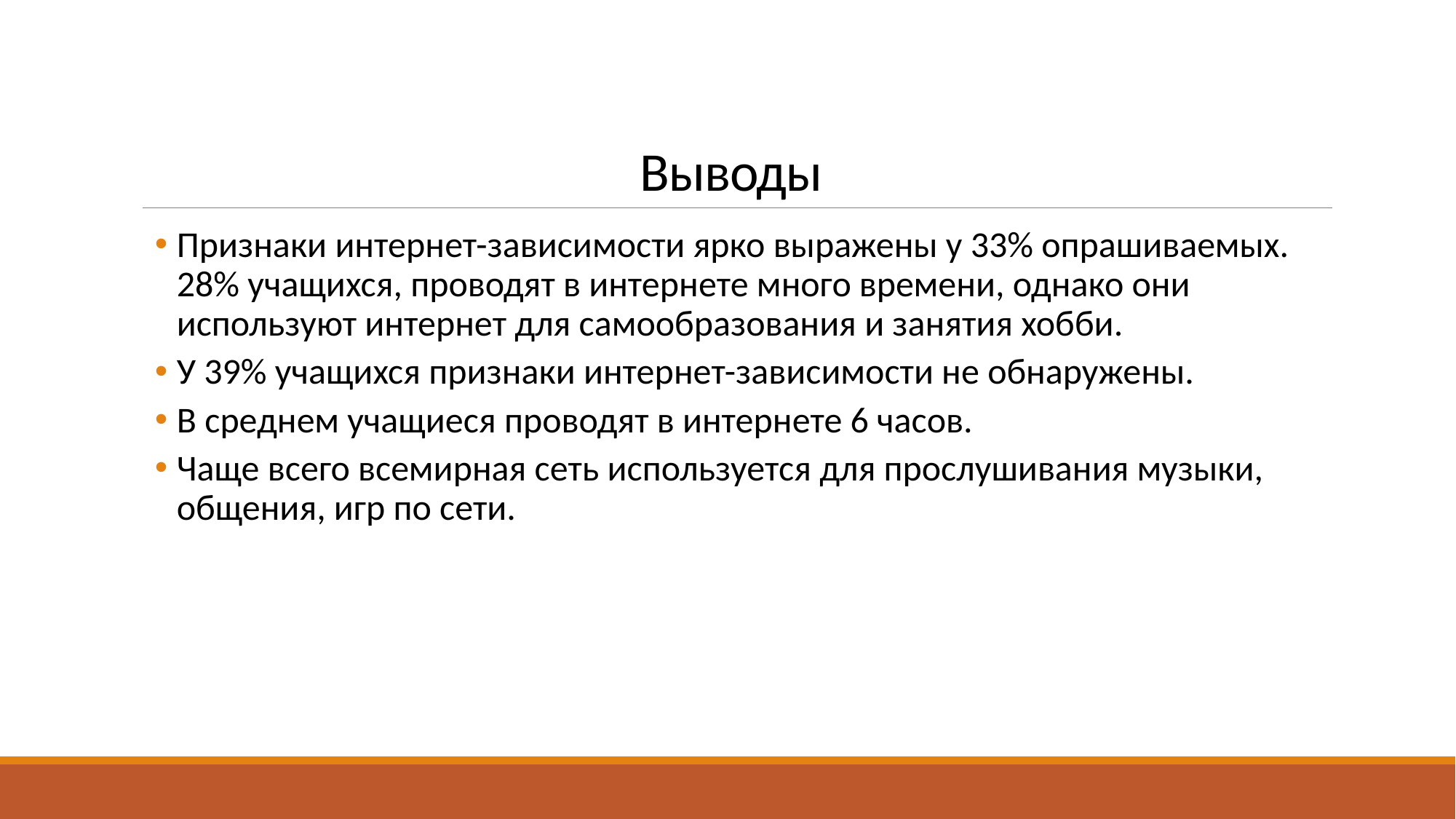

# Выводы
Признаки интернет-зависимости ярко выражены у 33% опрашиваемых. 28% учащихся, проводят в интернете много времени, однако они используют интернет для самообразования и занятия хобби.
У 39% учащихся признаки интернет-зависимости не обнаружены.
В среднем учащиеся проводят в интернете 6 часов.
Чаще всего всемирная сеть используется для прослушивания музыки, общения, игр по сети.